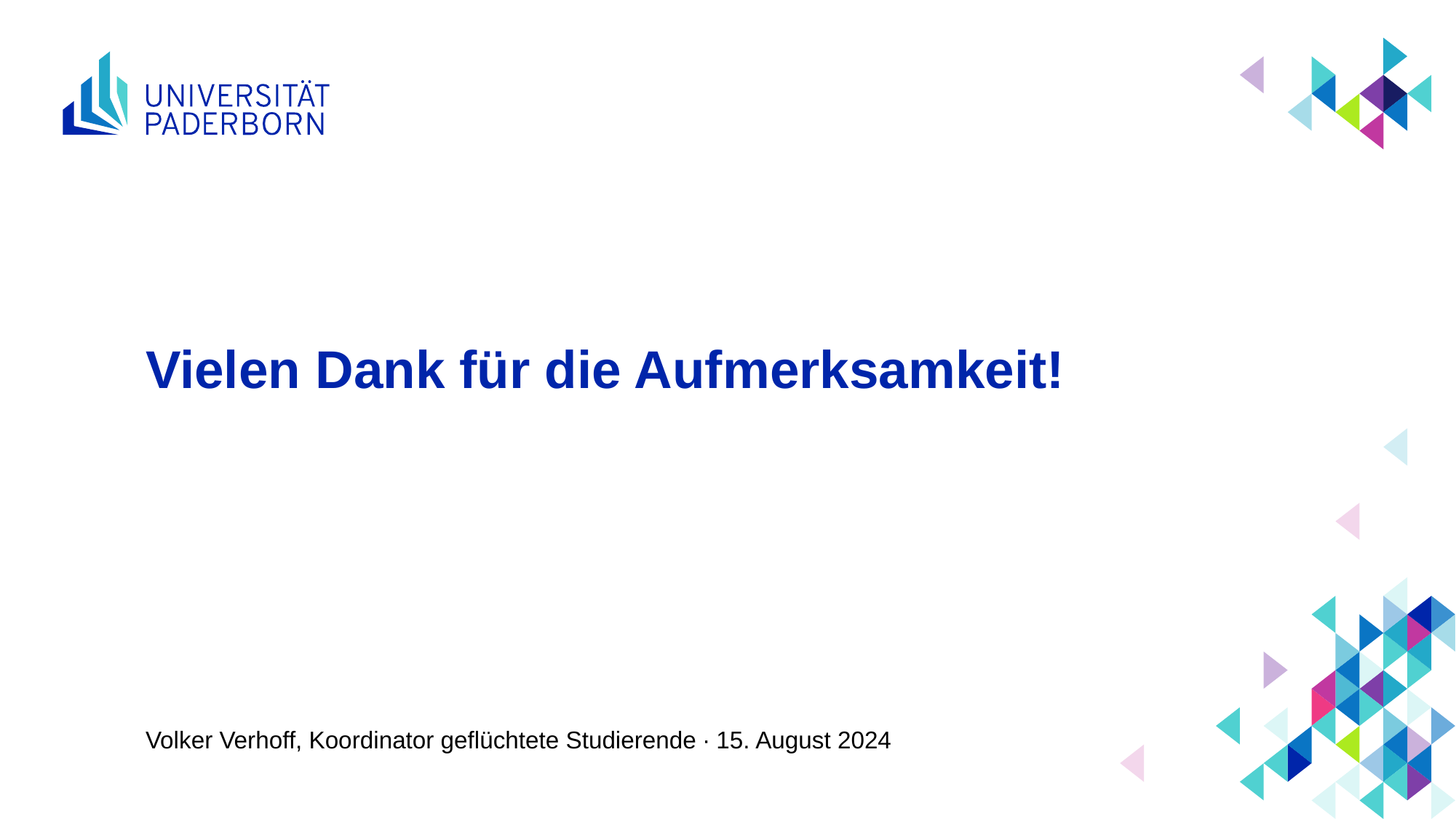

# Vielen Dank für die Aufmerksamkeit!

Volker Verhoff, Koordinator geflüchtete Studierende ∙ 15. August 2024
Volker Verhoff, Koordinator geflüchtete Studierende ∙ Studienbeginn leicht gemacht ∙ 15. August 2024
32